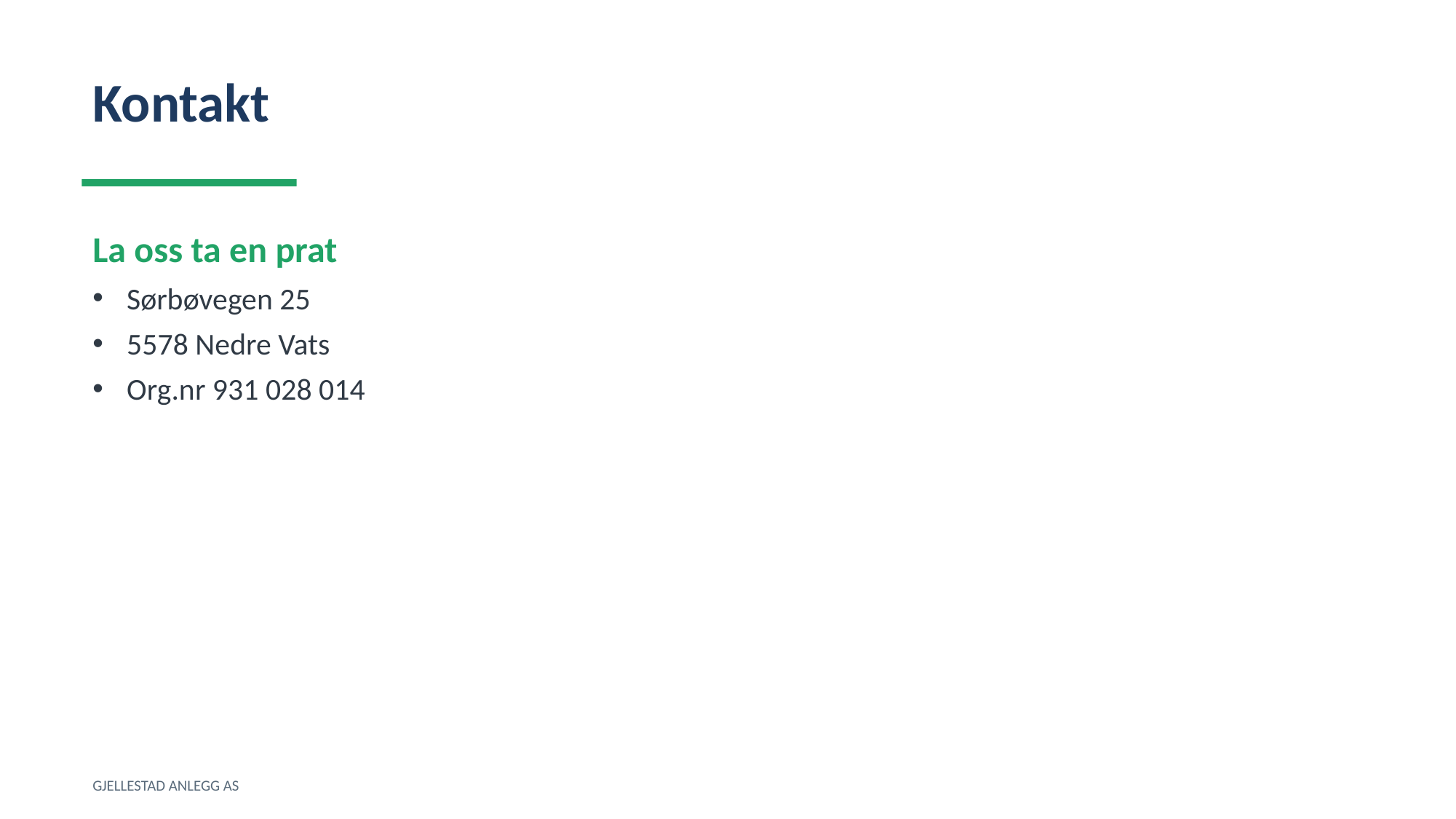

Kontakt

La oss ta en prat
Sørbøvegen 25
5578 Nedre Vats
Org.nr 931 028 014
GJELLESTAD ANLEGG AS